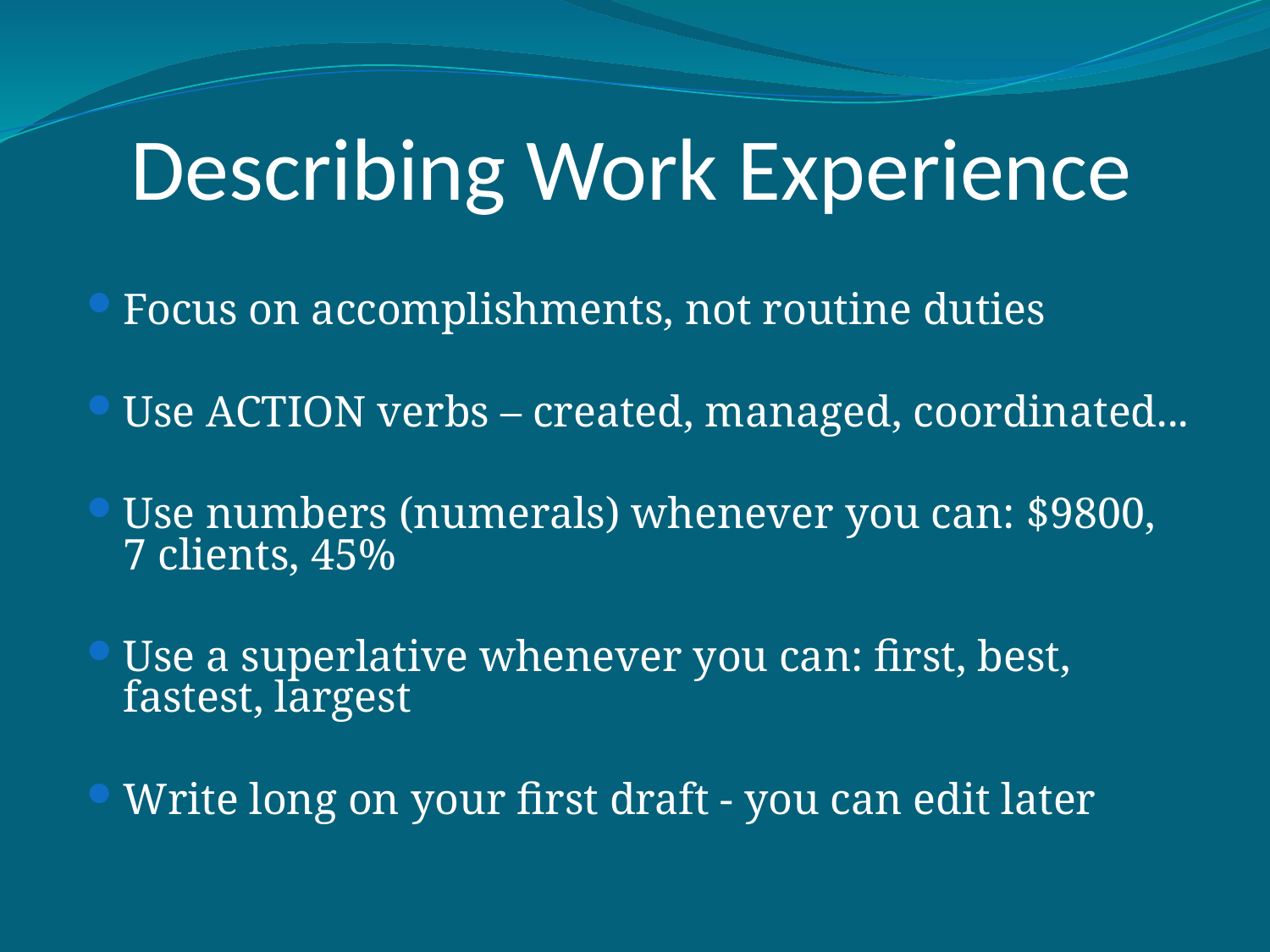

Describing Work Experience
Focus on accomplishments, not routine duties

Use ACTION verbs – created, managed, coordinated...

Use numbers (numerals) whenever you can: $9800,
7 clients, 45%

Use a superlative whenever you can: first, best,
fastest, largest

Write long on your first draft - you can edit later